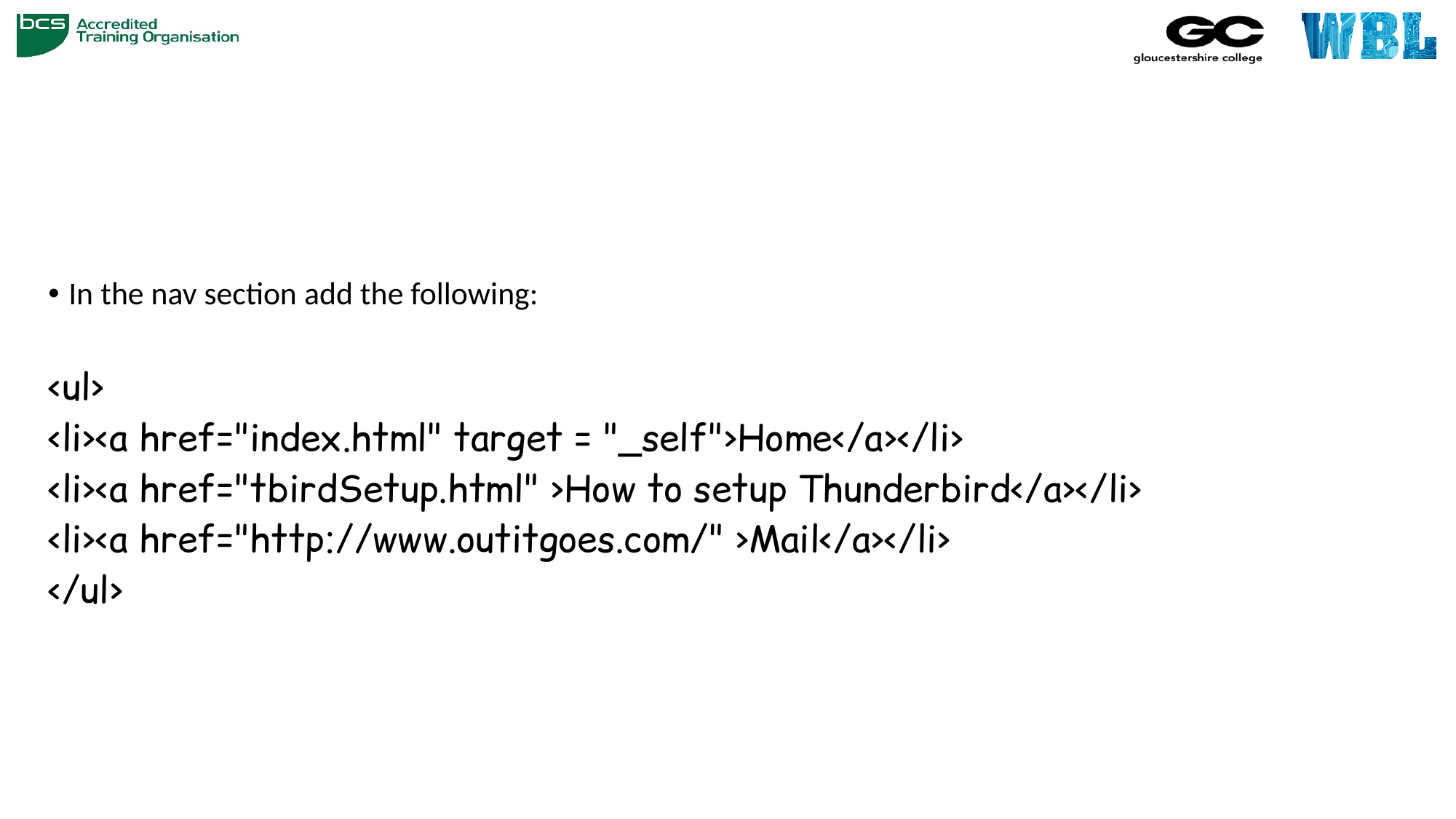

#
In the nav section add the following:

<ul>
<li><a href="index.html" target = "_self">Home</a></li>
<li><a href="tbirdSetup.html" >How to setup Thunderbird</a></li>
<li><a href="http://www.outitgoes.com/" >Mail</a></li>
</ul>